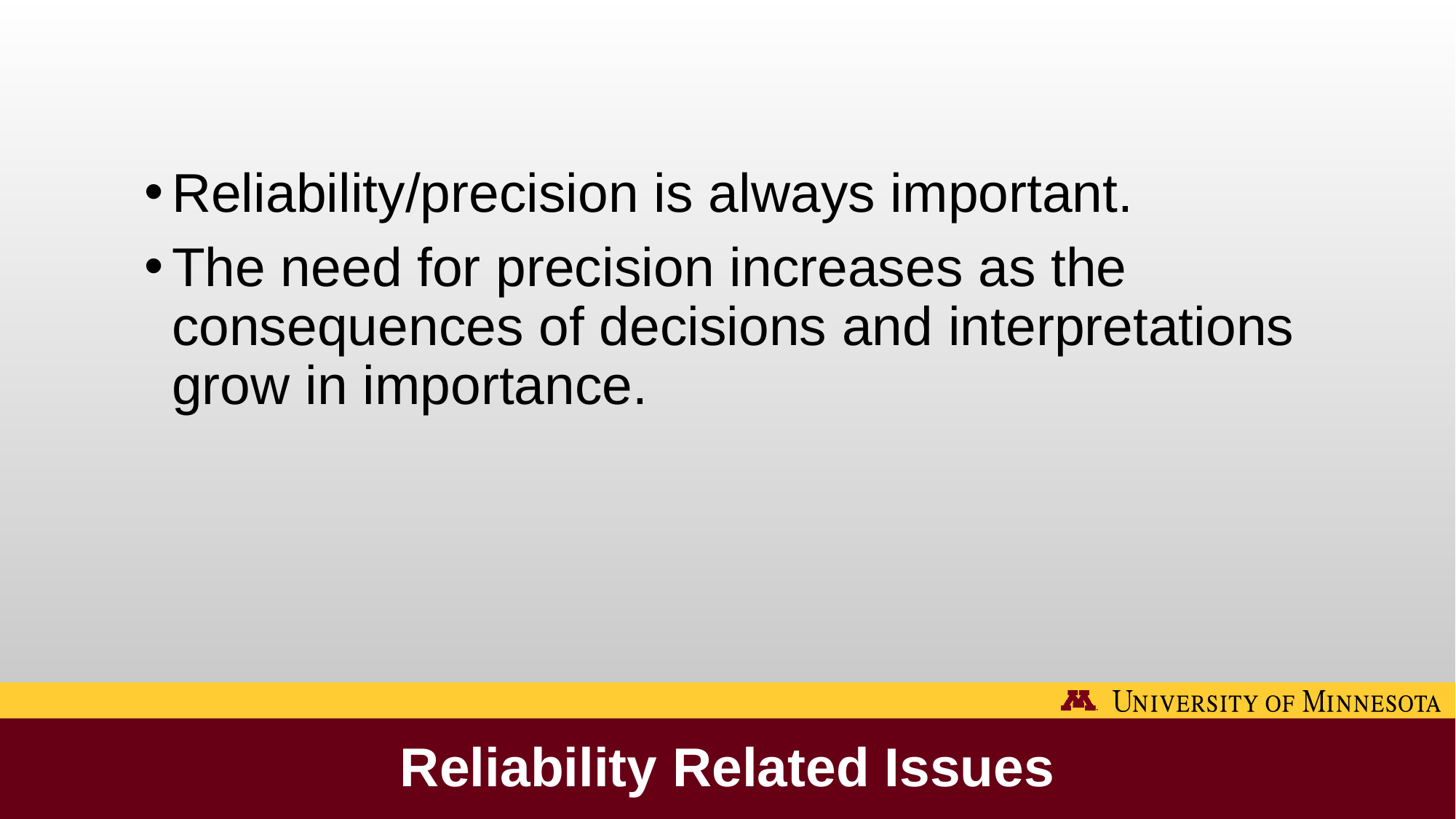

Reliability/precision is always important.
The need for precision increases as the consequences of decisions and interpretations grow in importance.
# Reliability Related Issues